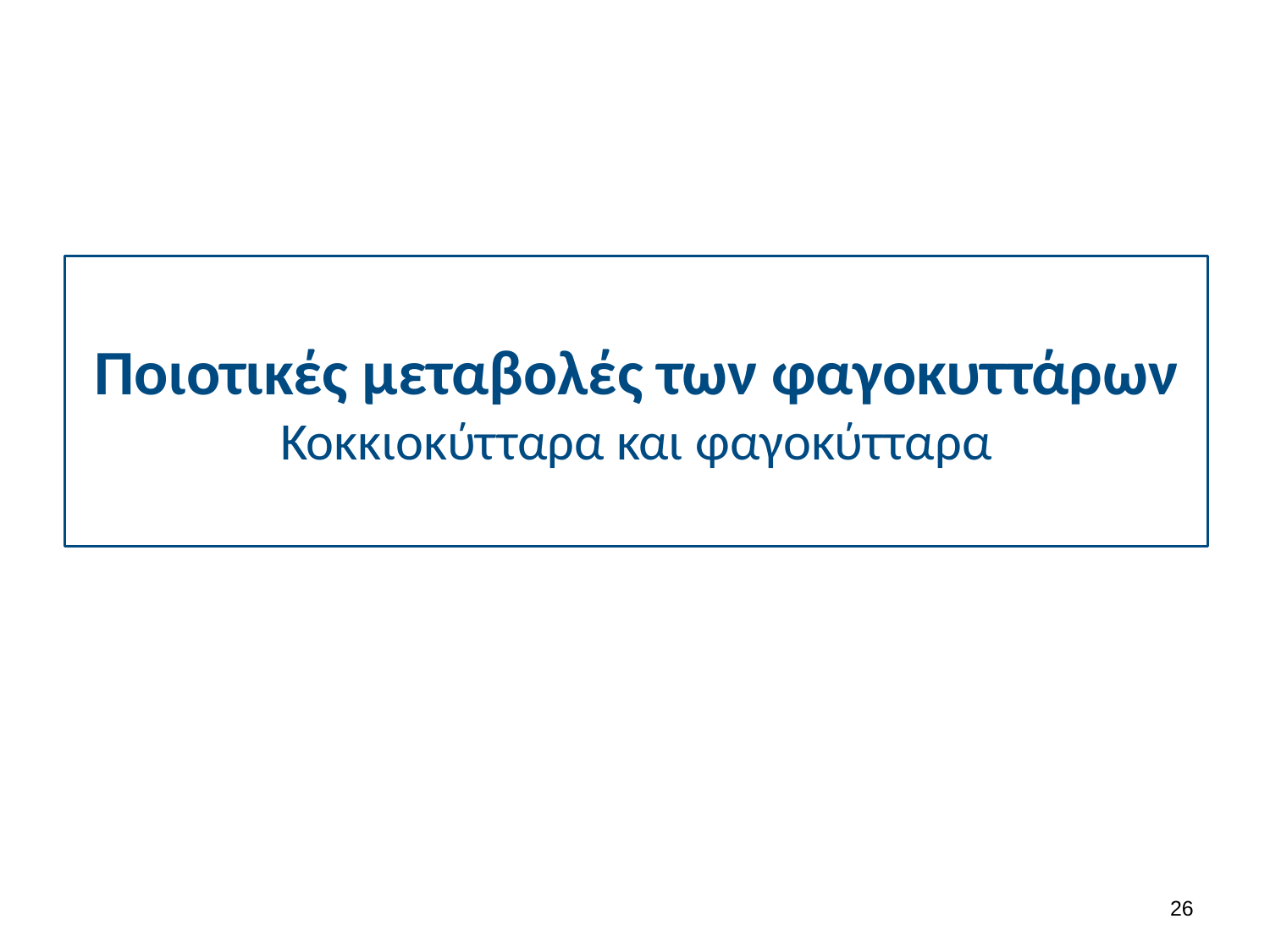

# Ποιοτικές μεταβολές των φαγοκυττάρων Κοκκιοκύτταρα και φαγοκύτταρα
26